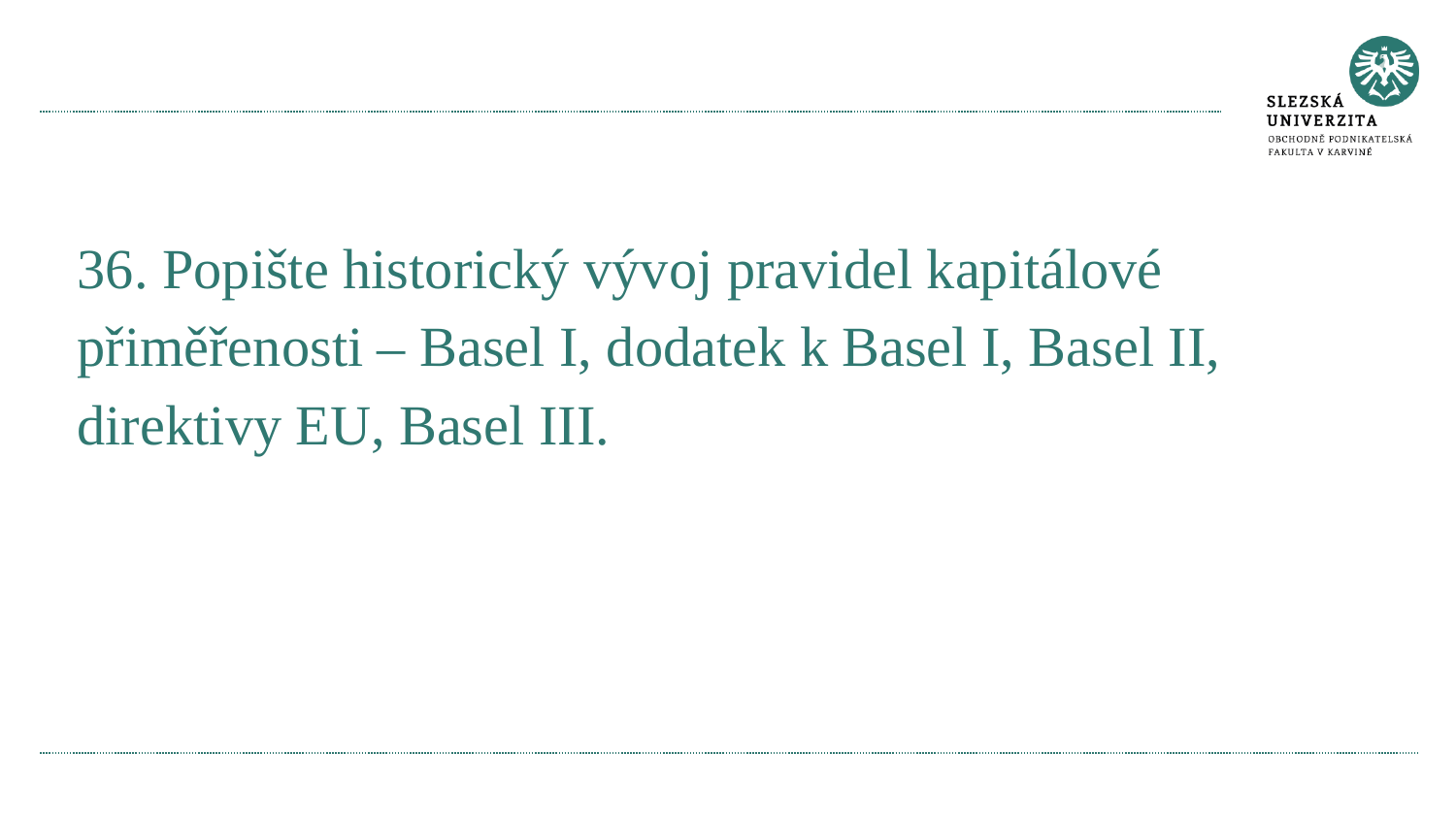

#
36. Popište historický vývoj pravidel kapitálové přiměřenosti – Basel I, dodatek k Basel I, Basel II, direktivy EU, Basel III.